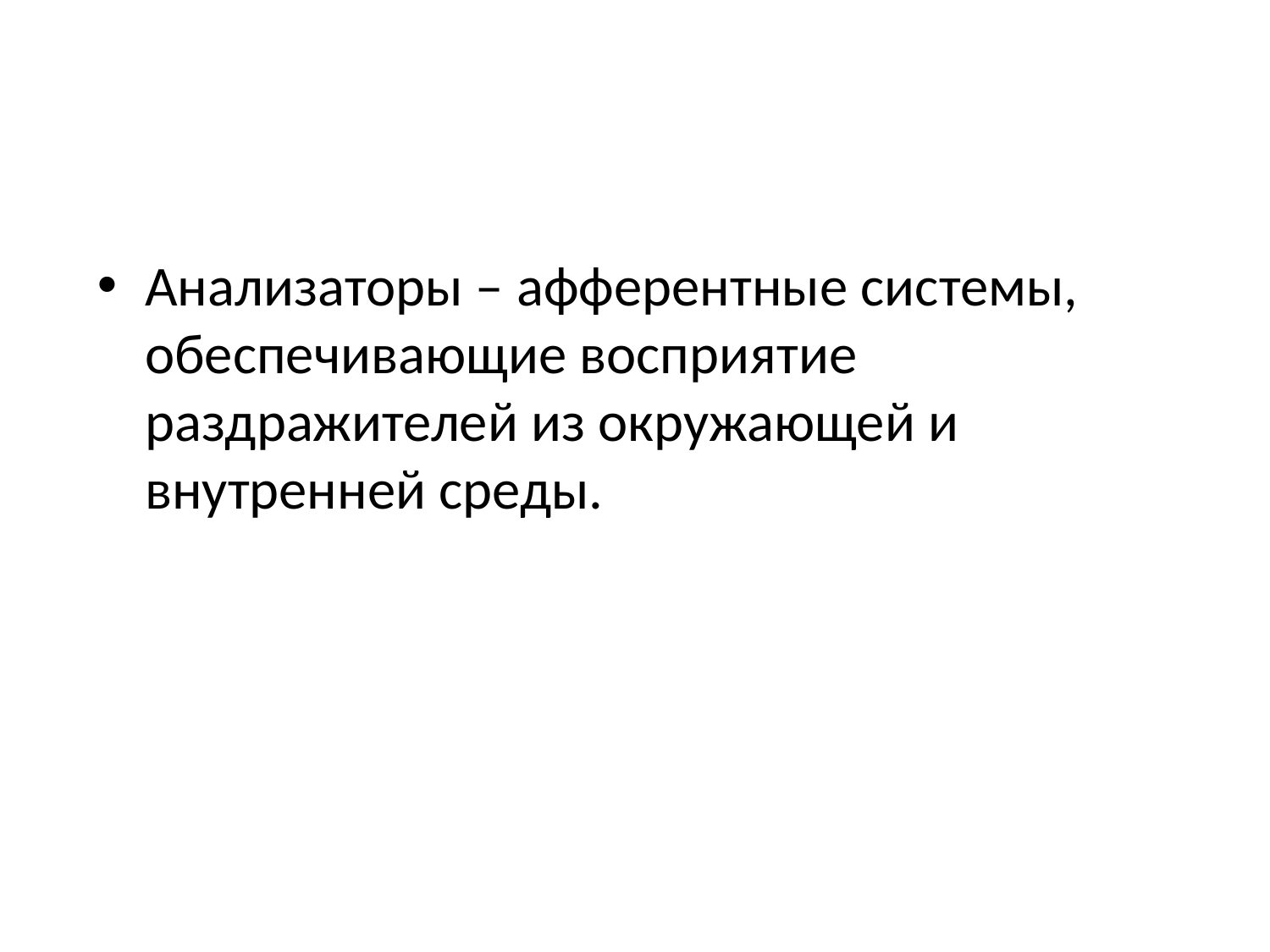

#

Анализаторы – афферентные системы, обеспечивающие восприятие раздражителей из окружающей и внутренней среды.